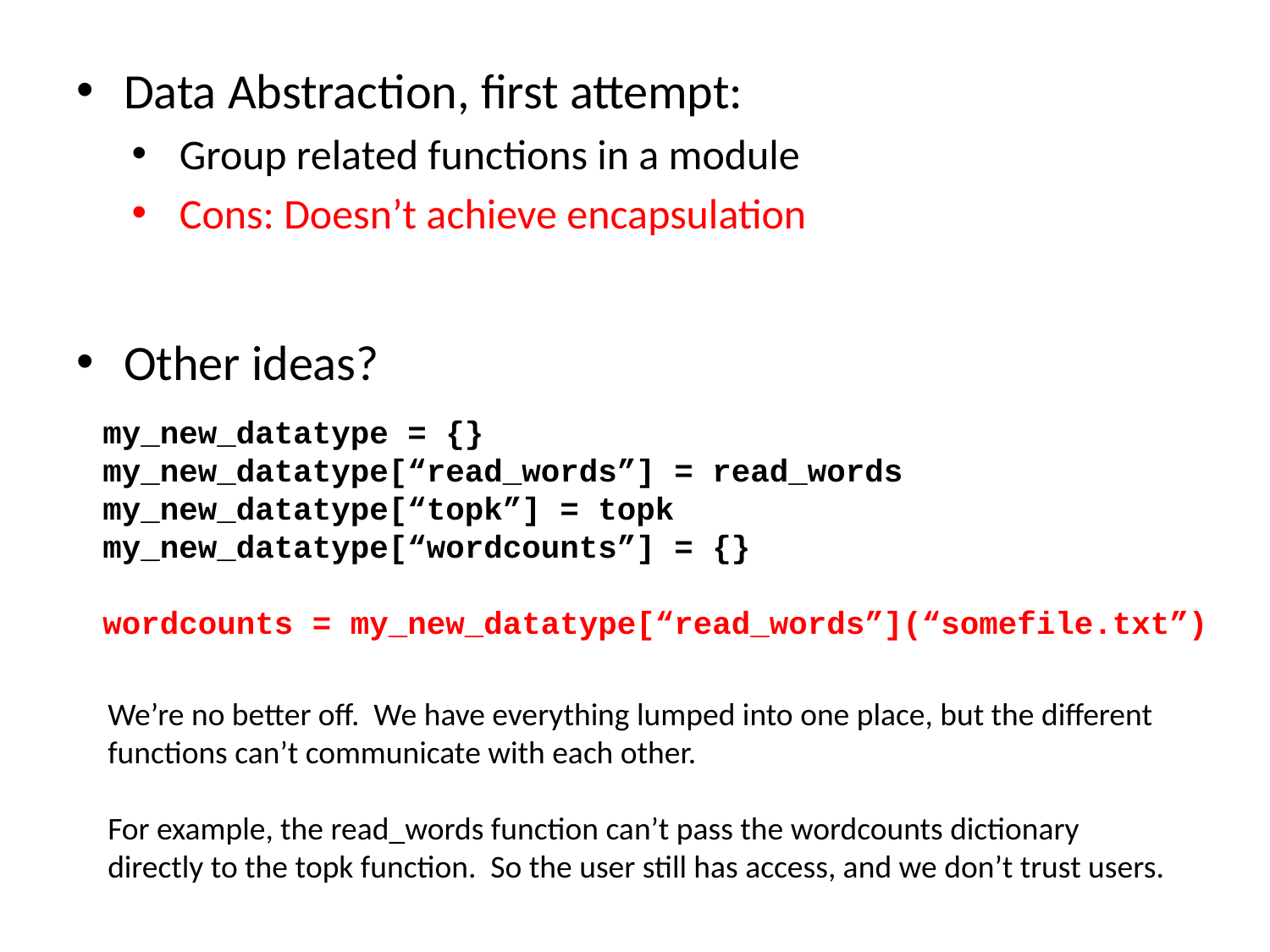

Data Abstraction, first attempt:
Group related functions in a module
Cons: Doesn’t achieve encapsulation

Other ideas?

my_new_datatype = {}
my_new_datatype[“read_words”] = read_words
my_new_datatype[“topk”] = topk
my_new_datatype[“wordcounts”] = {}

wordcounts = my_new_datatype[“read_words”](“somefile.txt”)

We’re no better off.  We have everything lumped into one place, but the different functions can’t communicate with each other.

For example, the read_words function can’t pass the wordcounts dictionary directly to the topk function.  So the user still has access, and we don’t trust users.